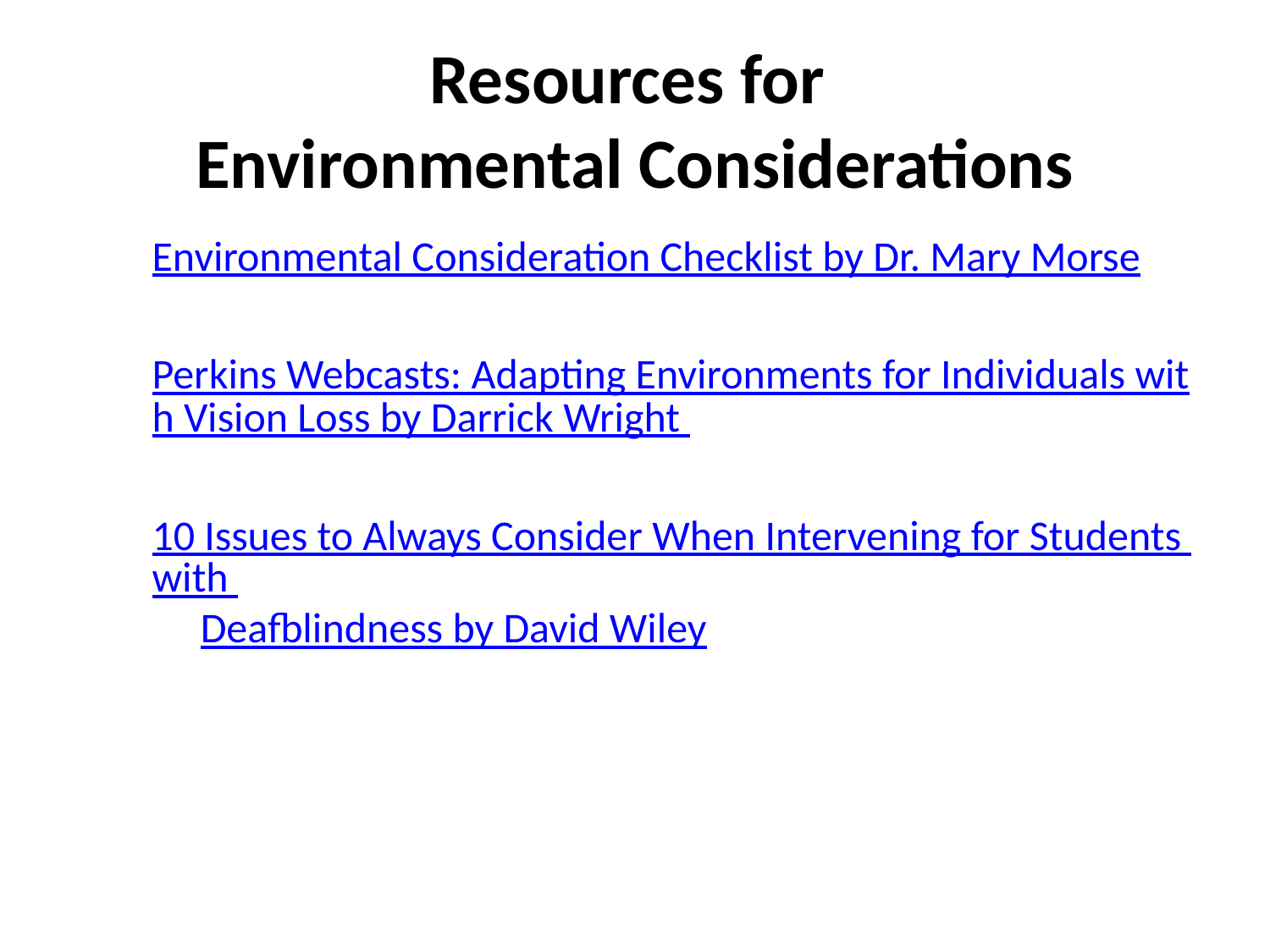

# Resources for Environmental Considerations
Environmental Consideration Checklist by Dr. Mary Morse

Perkins Webcasts: Adapting Environments for Individuals with Vision Loss by Darrick Wright

10 Issues to Always Consider When Intervening for Students with Deafblindness by David Wiley